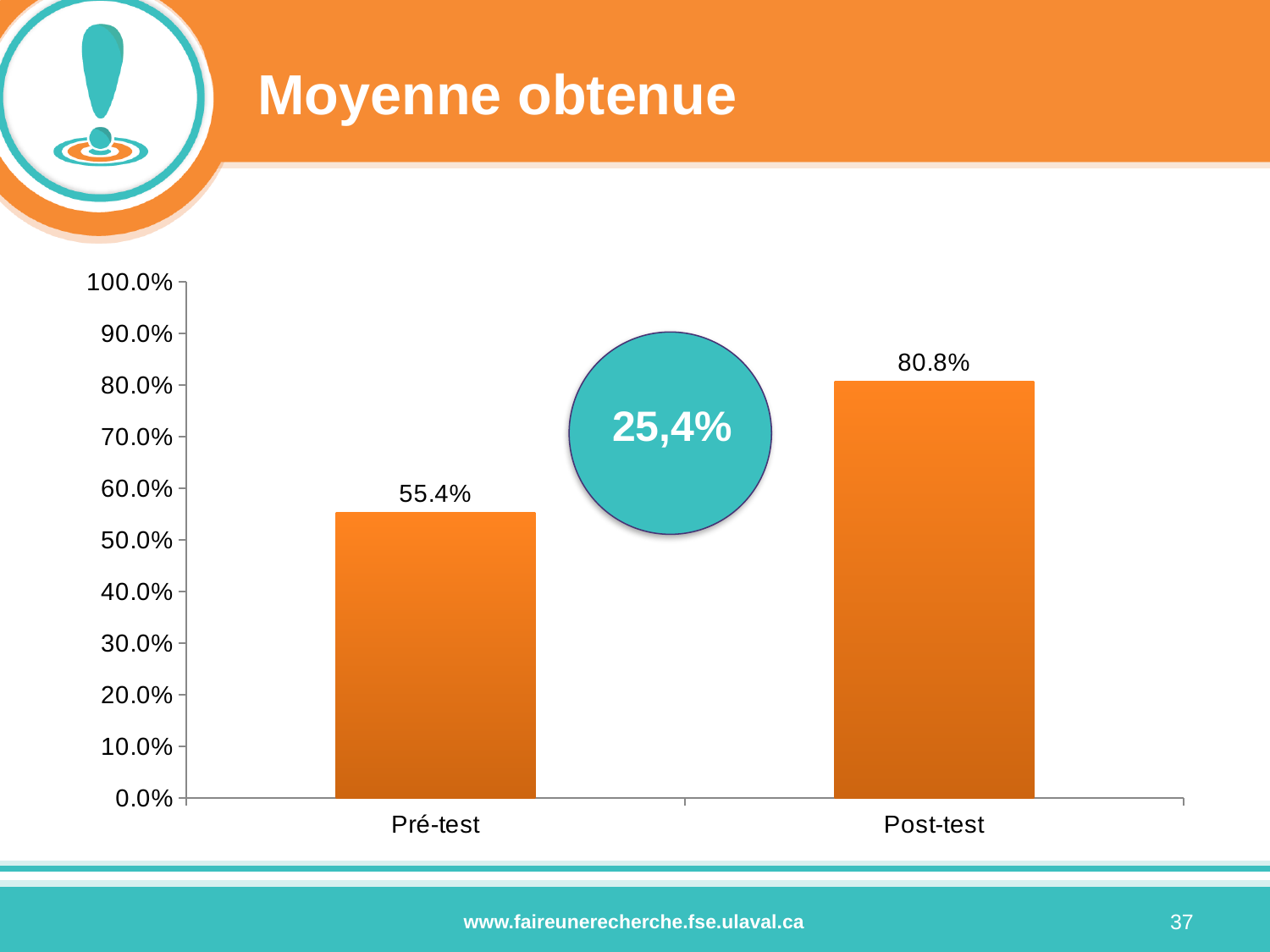

# Moyenne obtenue

### Chart

| Category |  |
|---|---|
| Pré-test | 0.554 |
| Post-test | 0.8079 |
25,4%
37